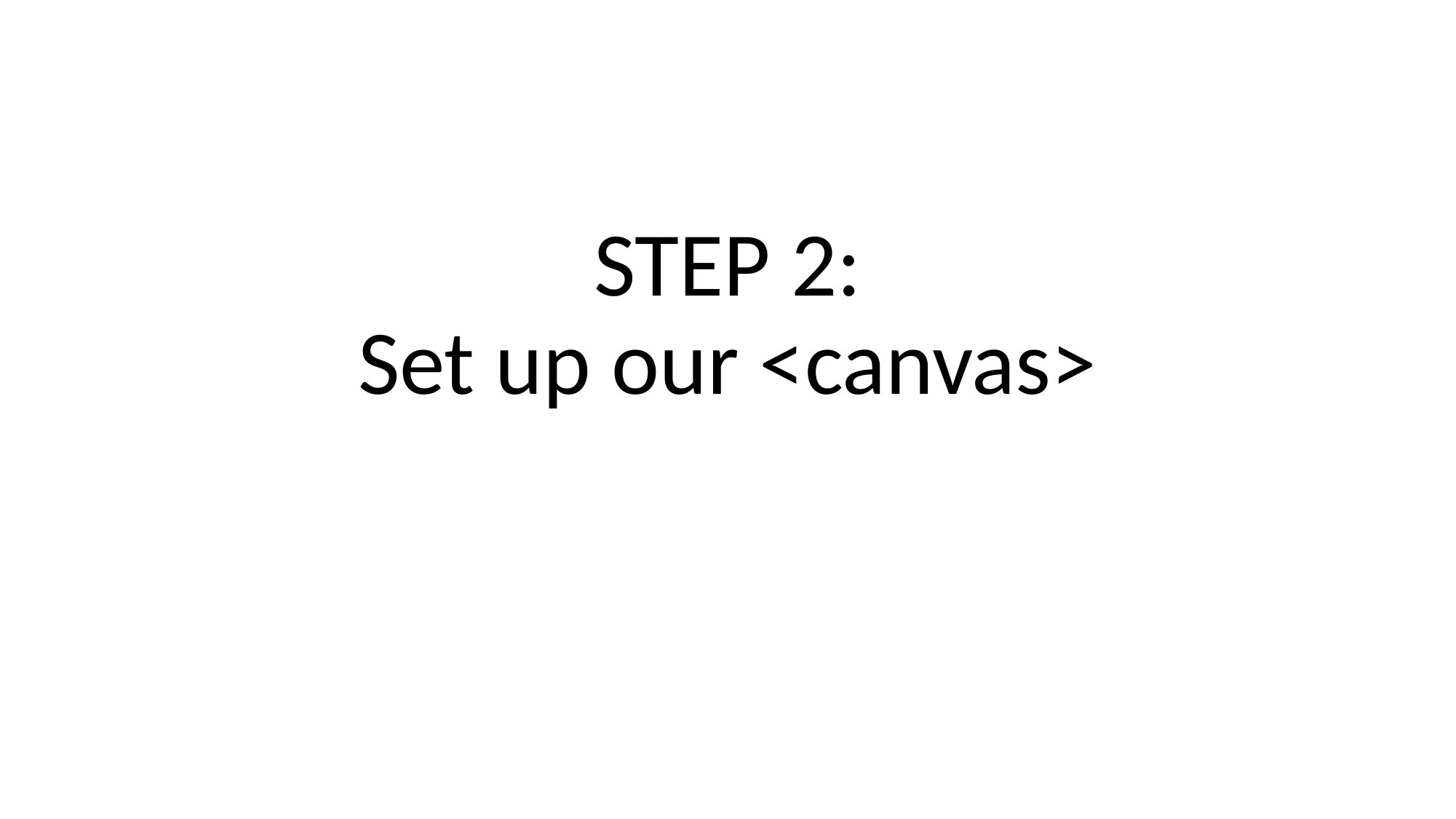

# STEP 2: Set up our <canvas>